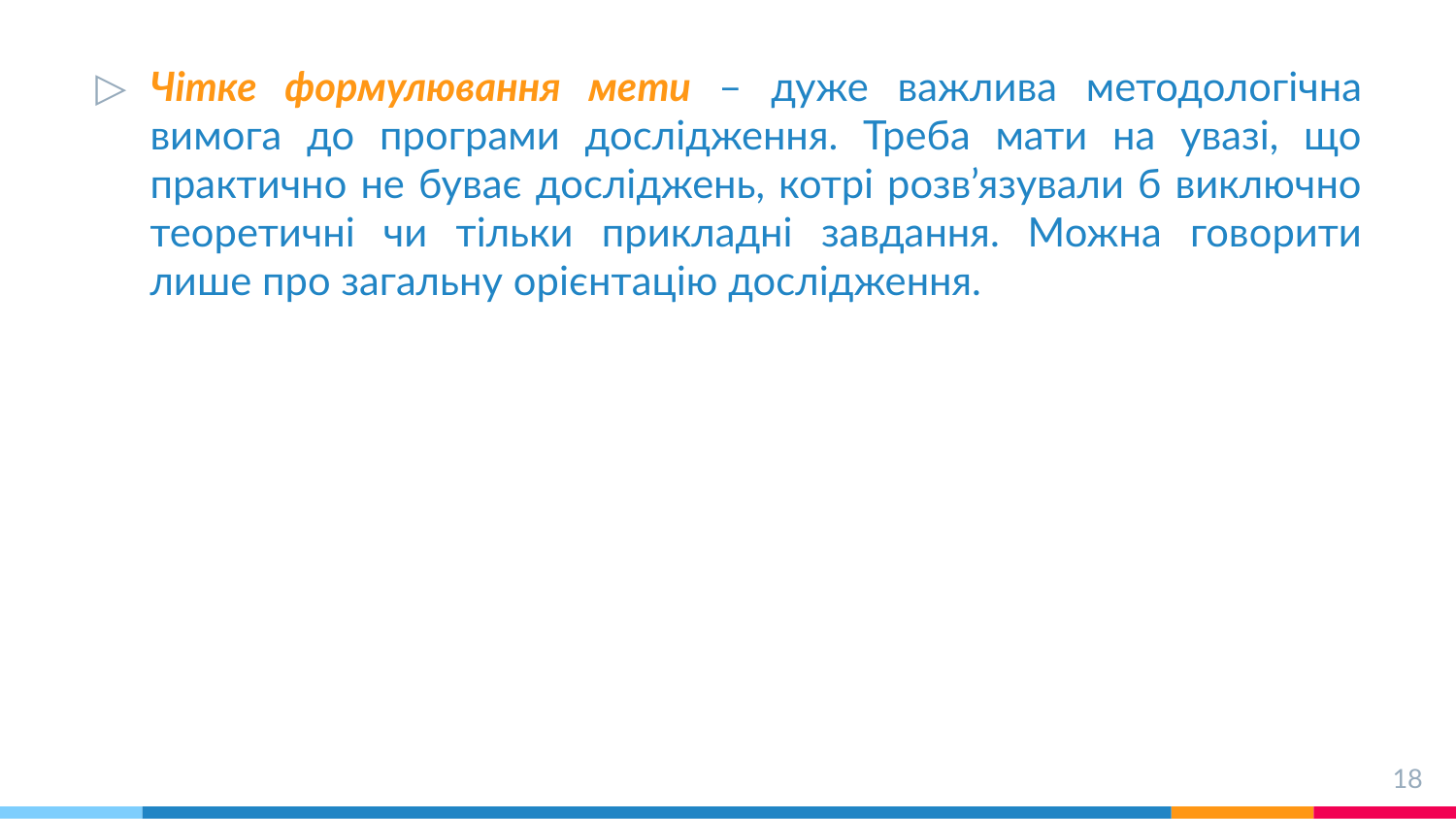

Чітке формулювання мети – дуже важлива методологічна вимога до програми дослідження. Треба мати на увазі, що практично не буває досліджень, котрі розв’язували б виключно теоретичні чи тільки прикладні завдання. Можна говорити лише про загальну орієнтацію дослідження.
18